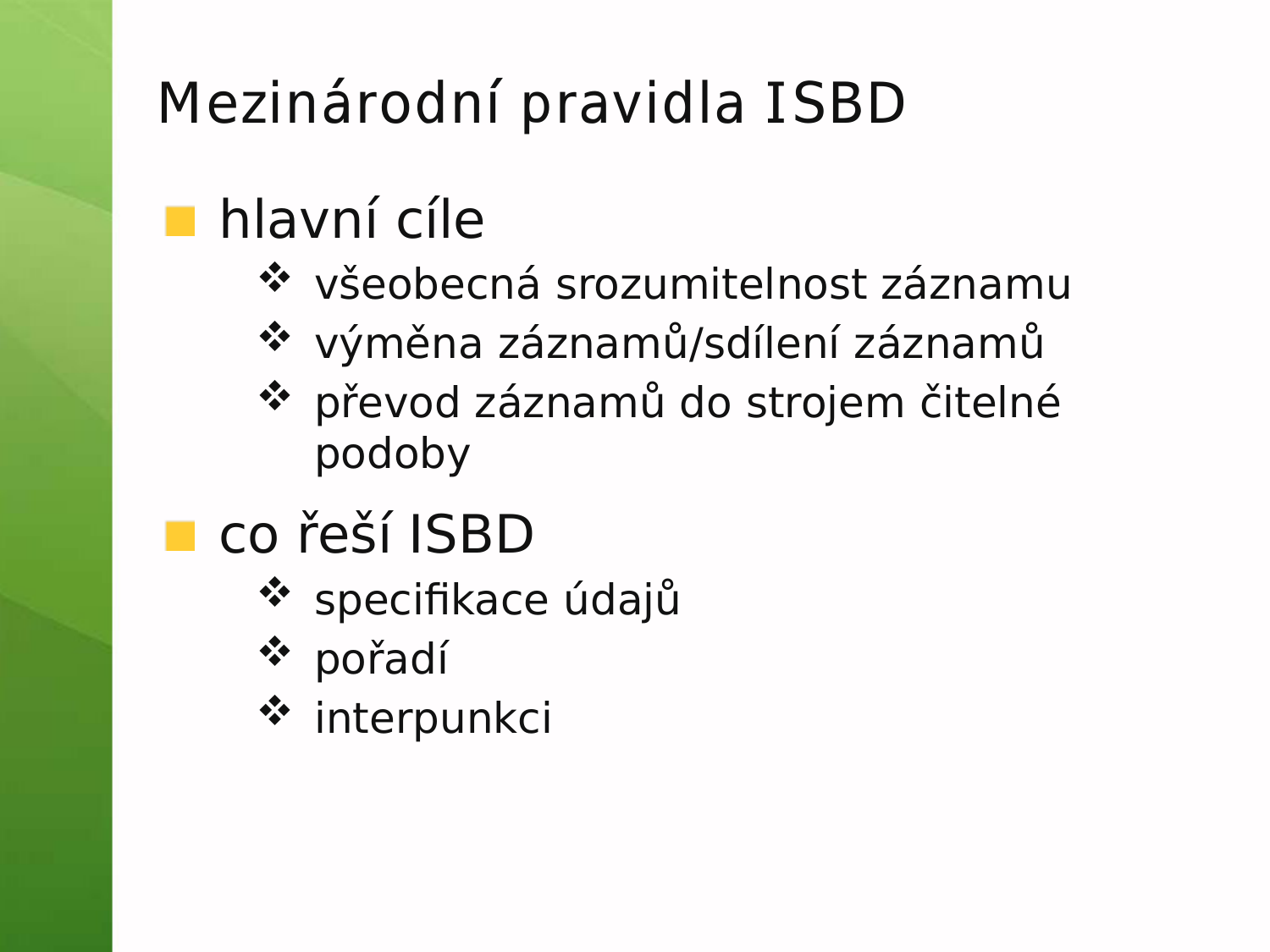

# Mezinárodní pravidla ISBD
hlavní cíle
všeobecná srozumitelnost záznamu
výměna záznamů/sdílení záznamů
převod záznamů do strojem čitelné podoby
co řeší ISBD
specifikace údajů
pořadí
interpunkci